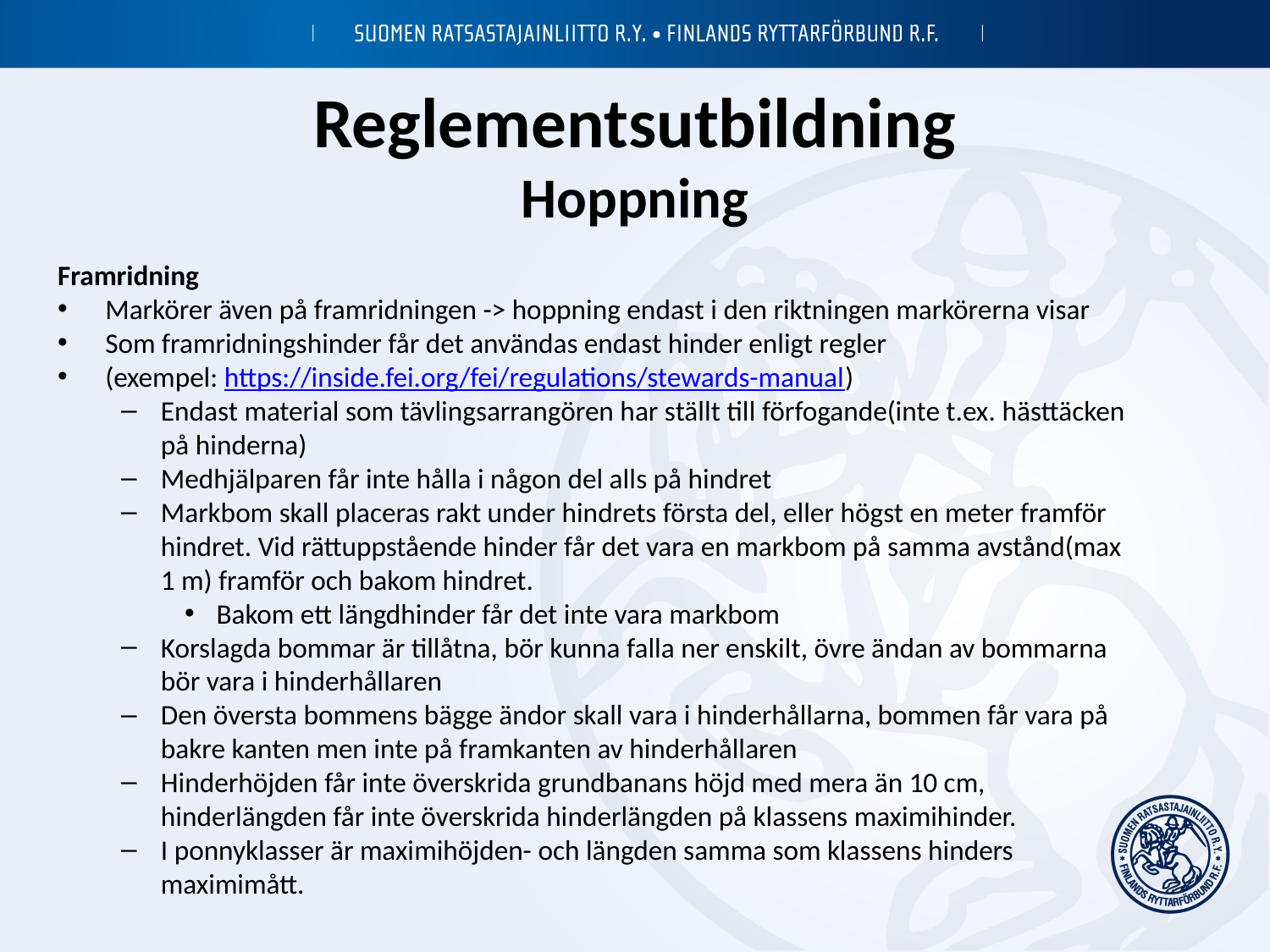

# Reglementsutbildning Hoppning
Framridning
Markörer även på framridningen -> hoppning endast i den riktningen markörerna visar
Som framridningshinder får det användas endast hinder enligt regler
(exempel: https://inside.fei.org/fei/regulations/stewards-manual)
Endast material som tävlingsarrangören har ställt till förfogande(inte t.ex. hästtäcken på hinderna)
Medhjälparen får inte hålla i någon del alls på hindret
Markbom skall placeras rakt under hindrets första del, eller högst en meter framför hindret. Vid rättuppstående hinder får det vara en markbom på samma avstånd(max 1 m) framför och bakom hindret.
Bakom ett längdhinder får det inte vara markbom
Korslagda bommar är tillåtna, bör kunna falla ner enskilt, övre ändan av bommarna bör vara i hinderhållaren
Den översta bommens bägge ändor skall vara i hinderhållarna, bommen får vara på bakre kanten men inte på framkanten av hinderhållaren
Hinderhöjden får inte överskrida grundbanans höjd med mera än 10 cm, hinderlängden får inte överskrida hinderlängden på klassens maximihinder.
I ponnyklasser är maximihöjden- och längden samma som klassens hinders maximimått.